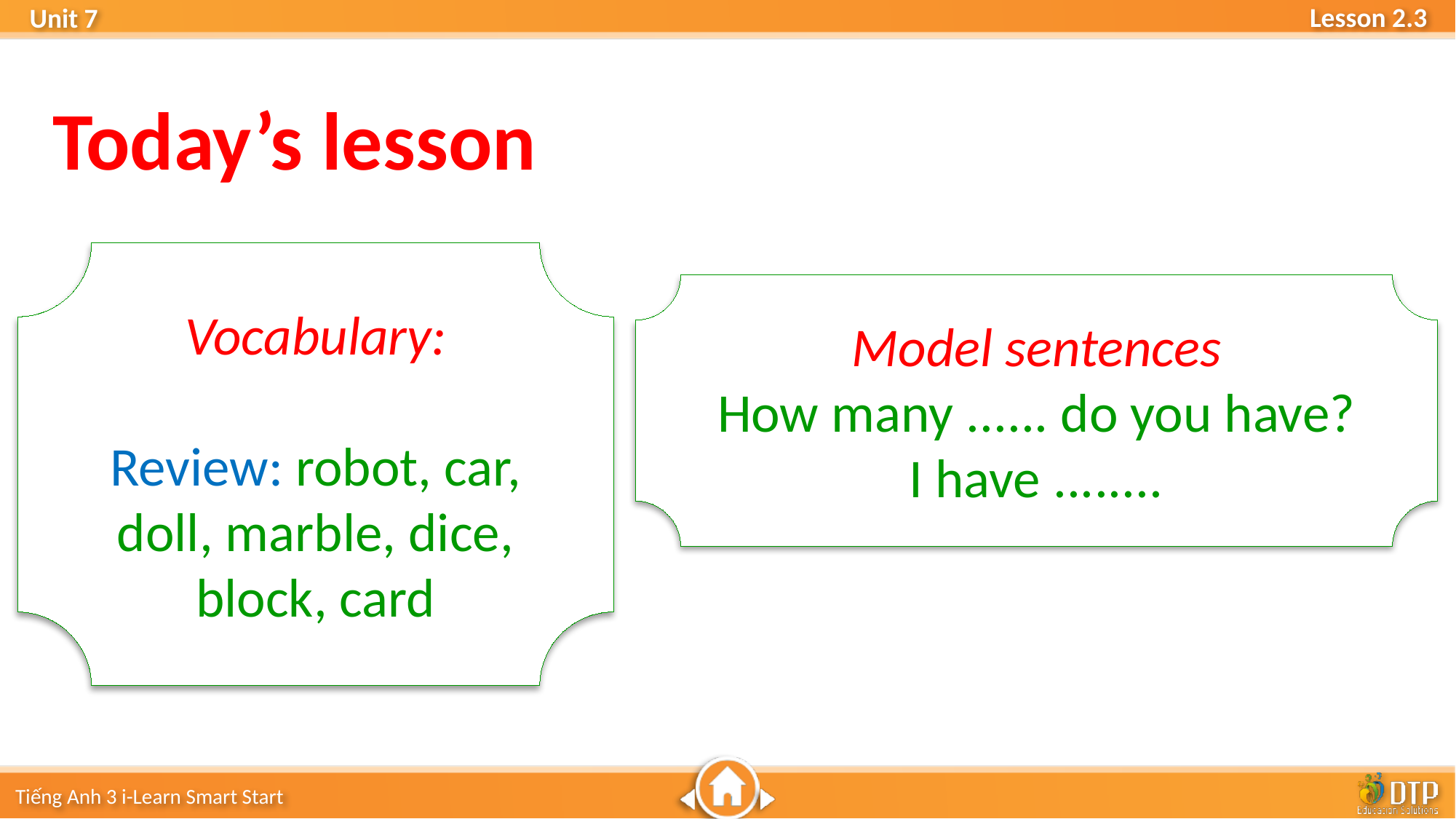

Today’s lesson
Vocabulary:

Review: robot, car, doll, marble, dice, block, card
Model sentences
How many ...... do you have?
I have ........